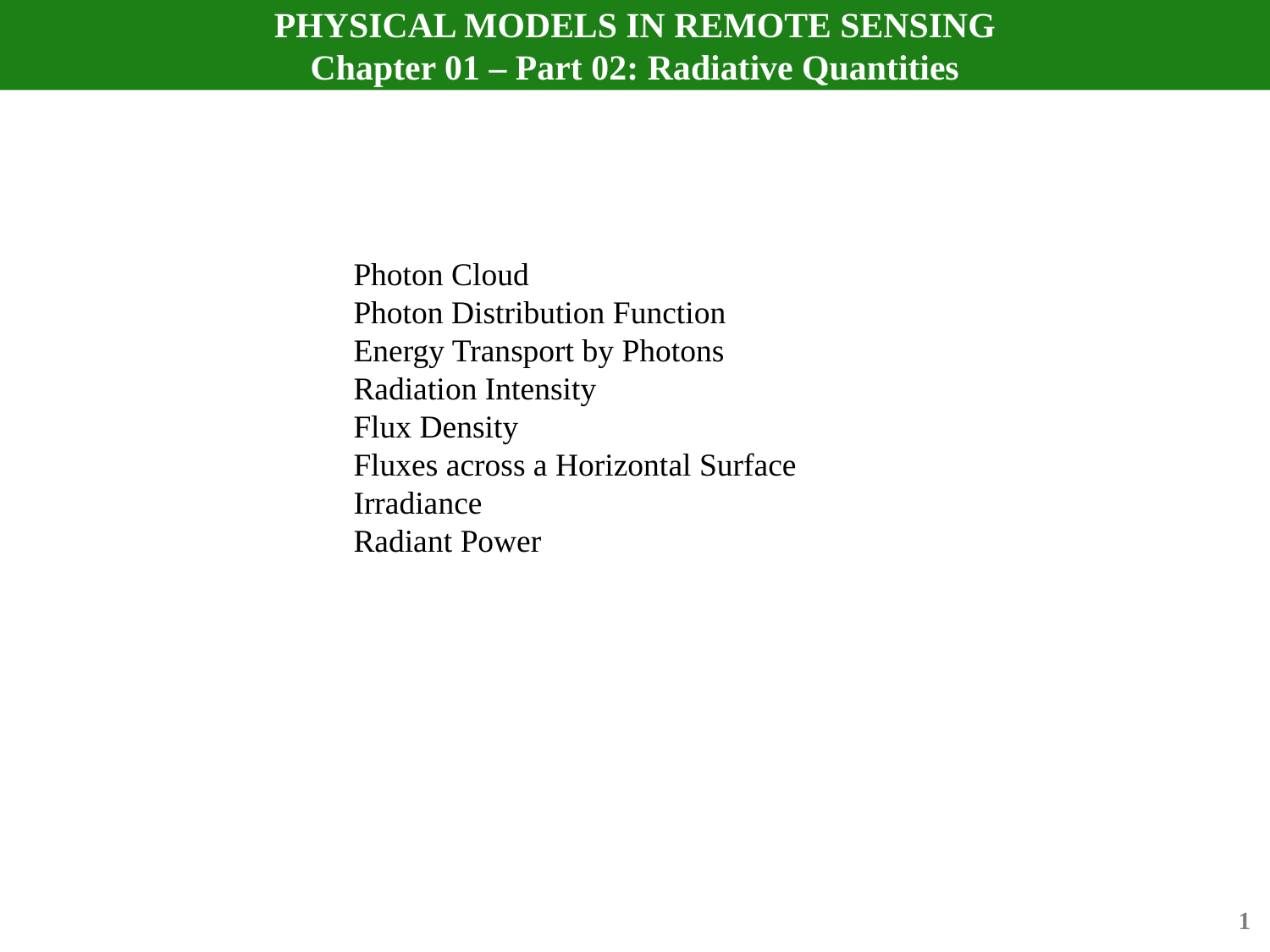

# PHYSICAL MODELS IN REMOTE SENSING Chapter 01 – Part 02: Radiative Quantities
Photon Cloud
Photon Distribution Function
Energy Transport by Photons
Radiation Intensity
Flux Density
Fluxes across a Horizontal Surface
Irradiance
Radiant Power
1